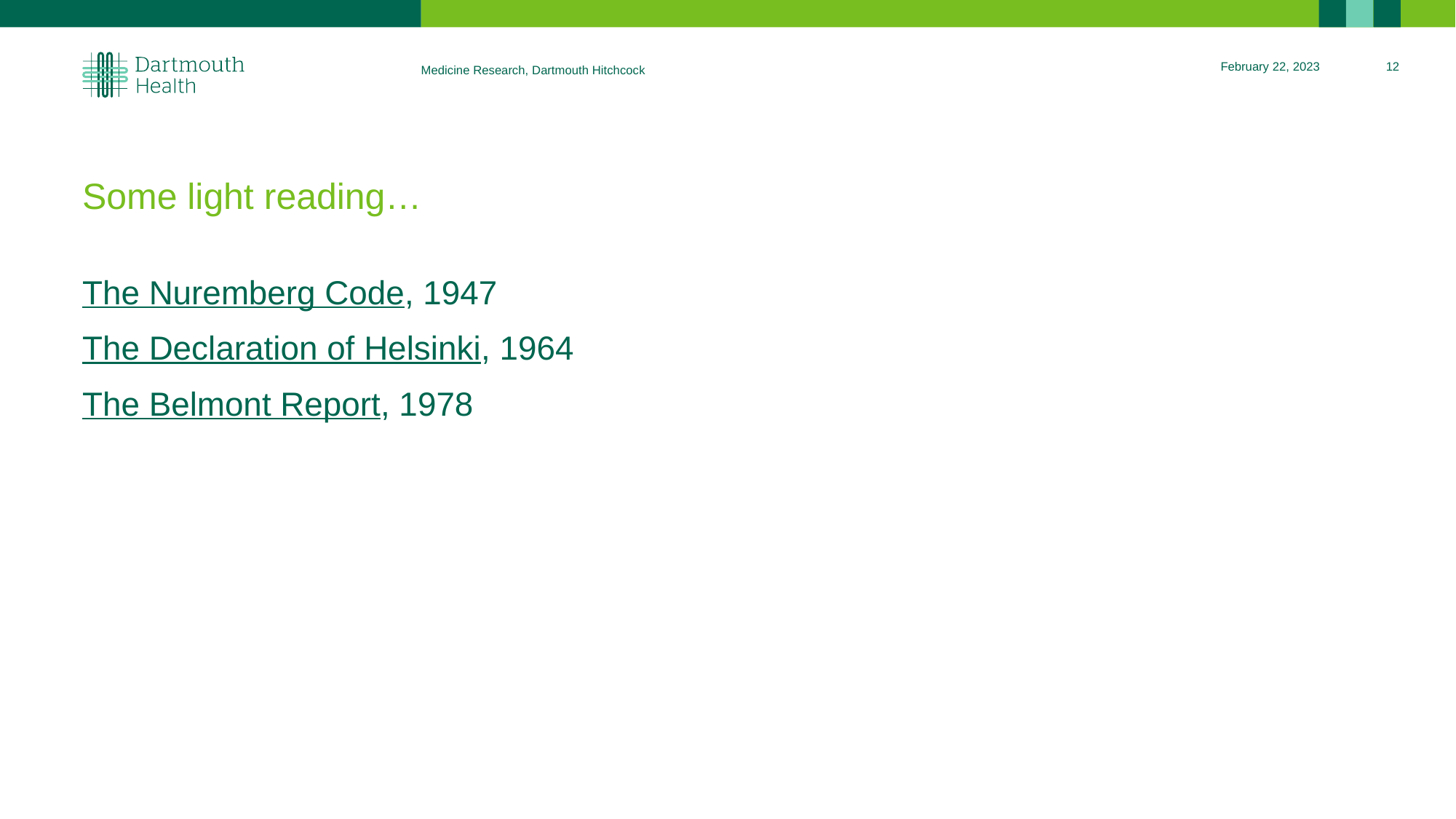

February 22, 2023
12
Medicine Research, Dartmouth Hitchcock
# Some light reading…
The Nuremberg Code, 1947
The Declaration of Helsinki, 1964
The Belmont Report, 1978